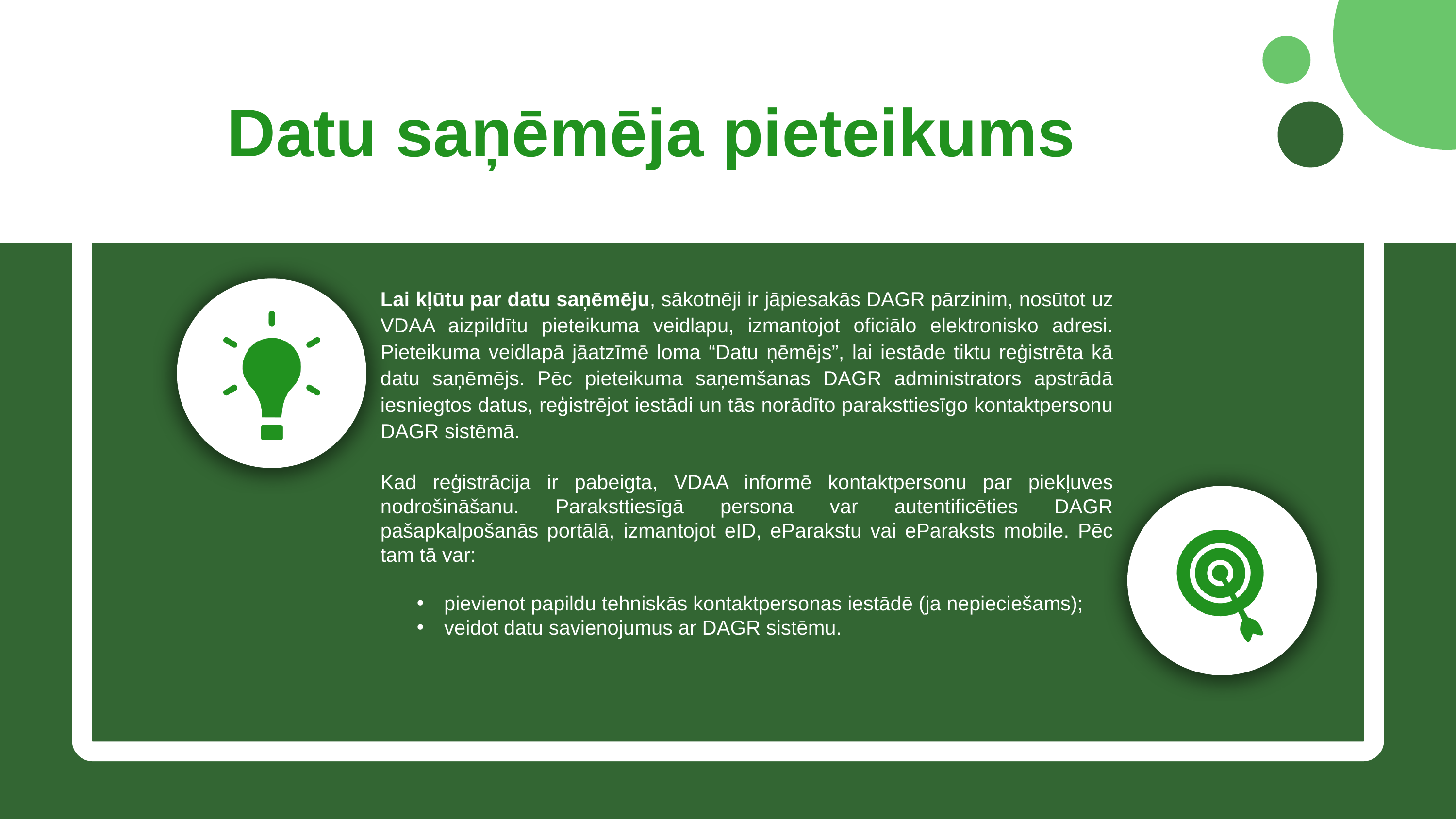

Datu saņēmēja pieteikums

Lai kļūtu par datu saņēmēju, sākotnēji ir jāpiesakās DAGR pārzinim, nosūtot uz VDAA aizpildītu pieteikuma veidlapu, izmantojot oficiālo elektronisko adresi. Pieteikuma veidlapā jāatzīmē loma “Datu ņēmējs”, lai iestāde tiktu reģistrēta kā datu saņēmējs. Pēc pieteikuma saņemšanas DAGR administrators apstrādā iesniegtos datus, reģistrējot iestādi un tās norādīto paraksttiesīgo kontaktpersonu DAGR sistēmā.

Kad reģistrācija ir pabeigta, VDAA informē kontaktpersonu par piekļuves nodrošināšanu. Paraksttiesīgā persona var autentificēties DAGR pašapkalpošanās portālā, izmantojot eID, eParakstu vai eParaksts mobile. Pēc tam tā var:

pievienot papildu tehniskās kontaktpersonas iestādē (ja nepieciešams);
veidot datu savienojumus ar DAGR sistēmu.